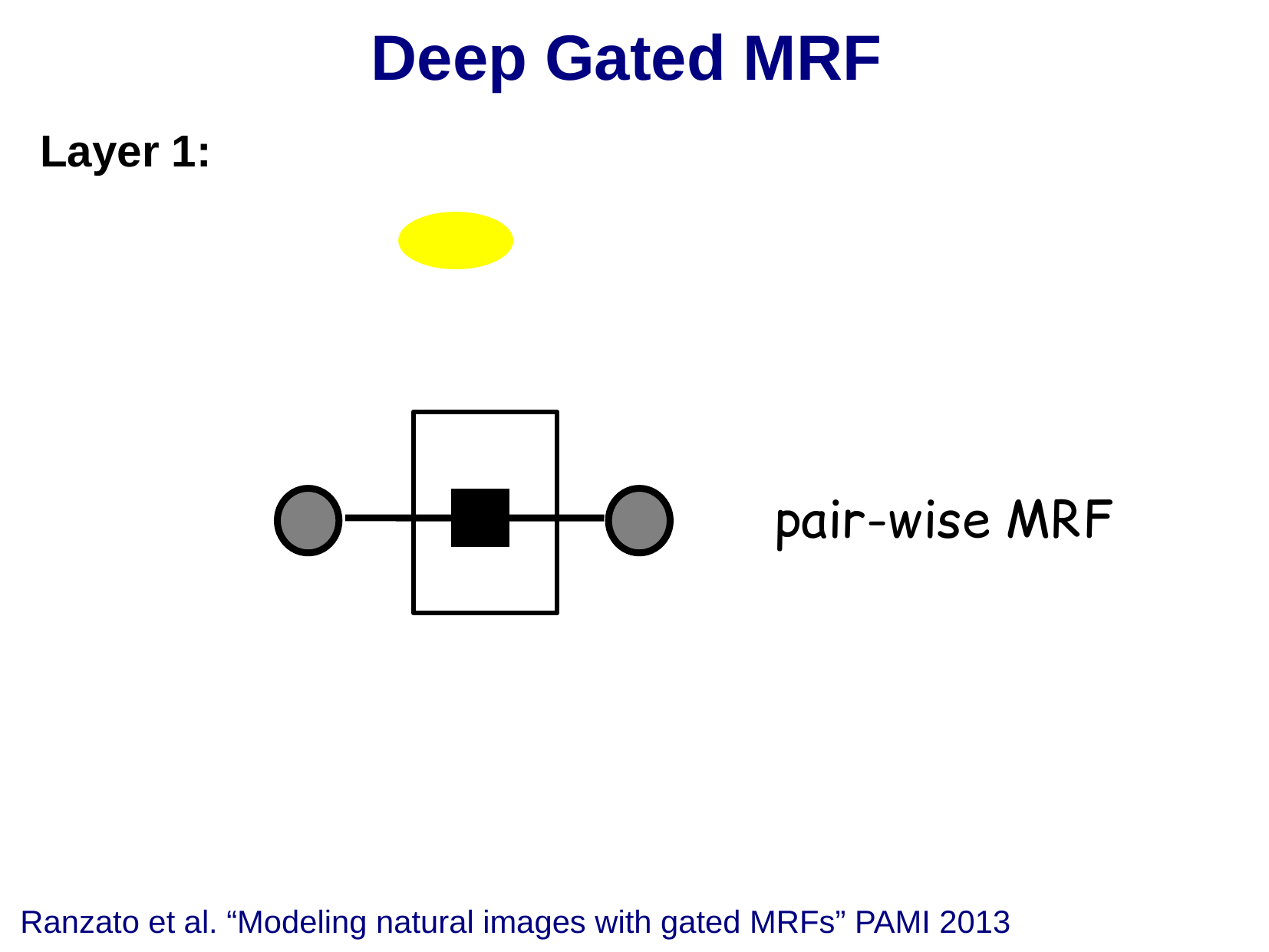

Deep Gated MRF
Layer 1:

pair-wise MRF

Ranzato et al. “Modeling natural images with gated MRFs” PAMI 2013